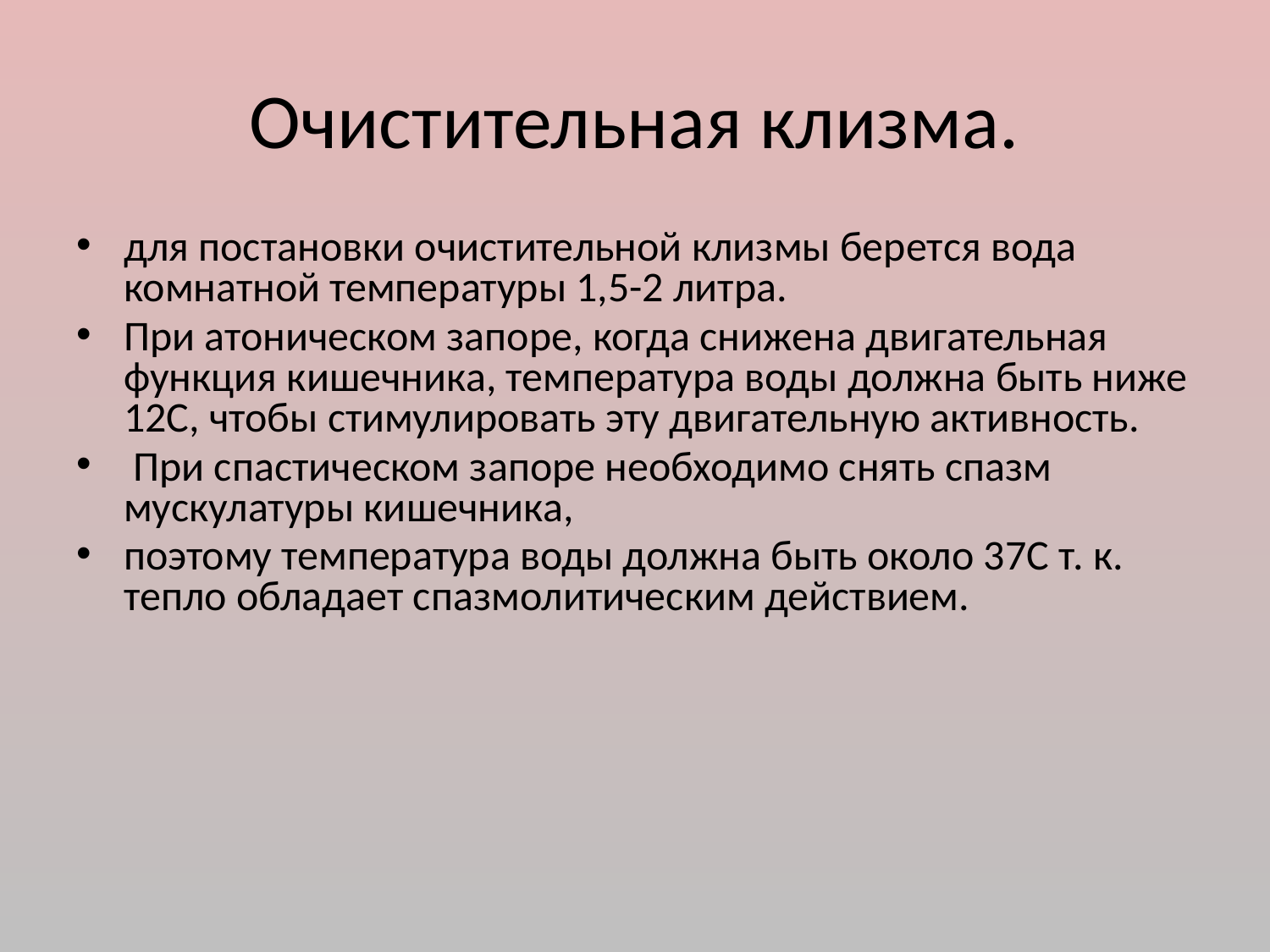

# Очистительная клизма.
для постановки очистительной клизмы берется вода комнатной температуры 1,5-2 литра.
При атоническом запоре, когда снижена двигательная функция кишечника, температура воды должна быть ниже 12С, чтобы стимулировать эту двигательную активность.
 При спастическом запоре необходимо снять спазм мускулатуры кишечника,
поэтому температура воды должна быть около 37С т. к. тепло обладает спазмолитическим действием.